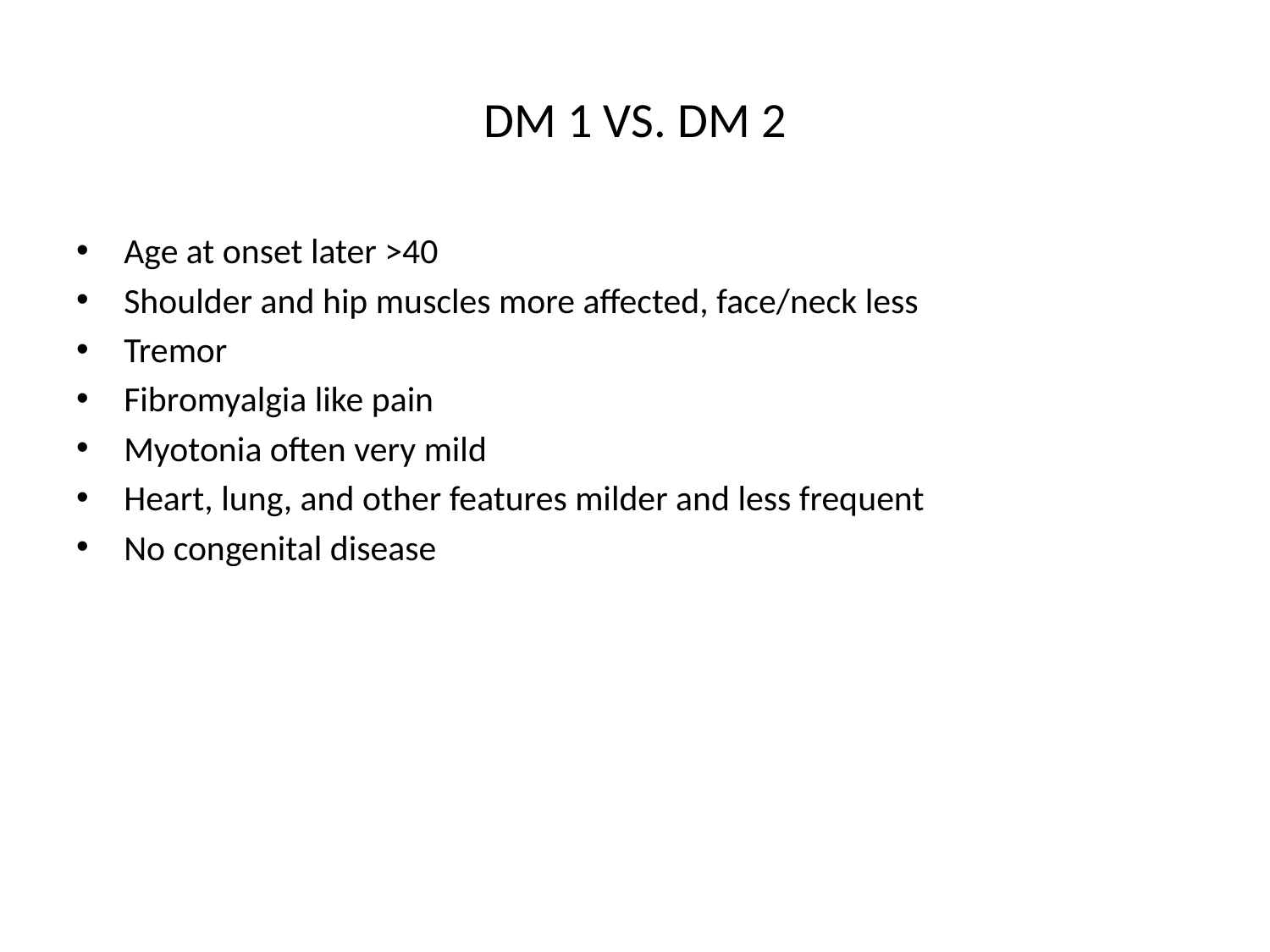

# DM 1 VS. DM 2
Age at onset later >40
Shoulder and hip muscles more affected, face/neck less
Tremor
Fibromyalgia like pain
Myotonia often very mild
Heart, lung, and other features milder and less frequent
No congenital disease